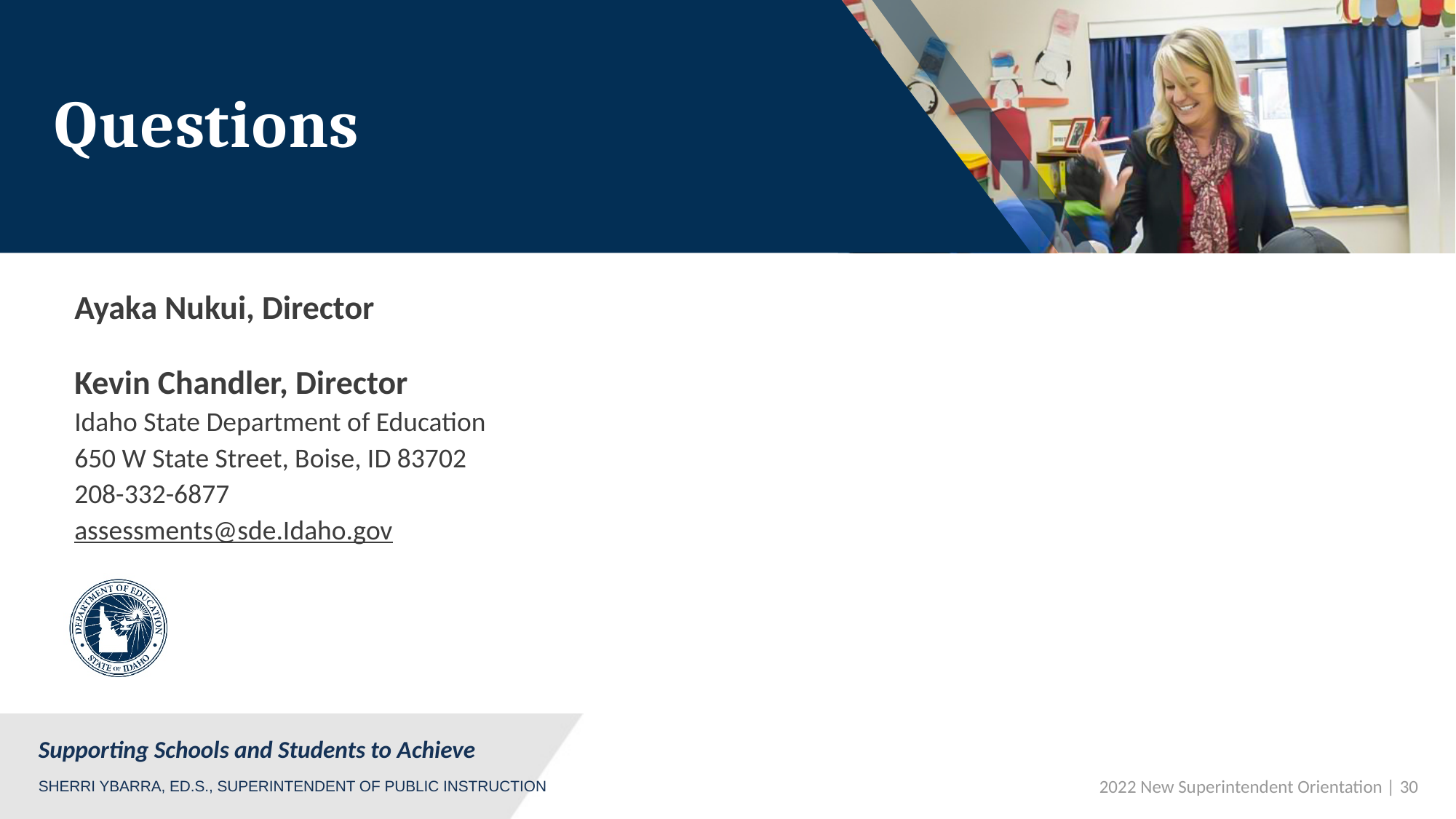

# Questions
Ayaka Nukui, Director
Kevin Chandler, Director
Idaho State Department of Education
650 W State Street, Boise, ID 83702
208-332-6877
assessments@sde.Idaho.gov
 2022 New Superintendent Orientation | 30